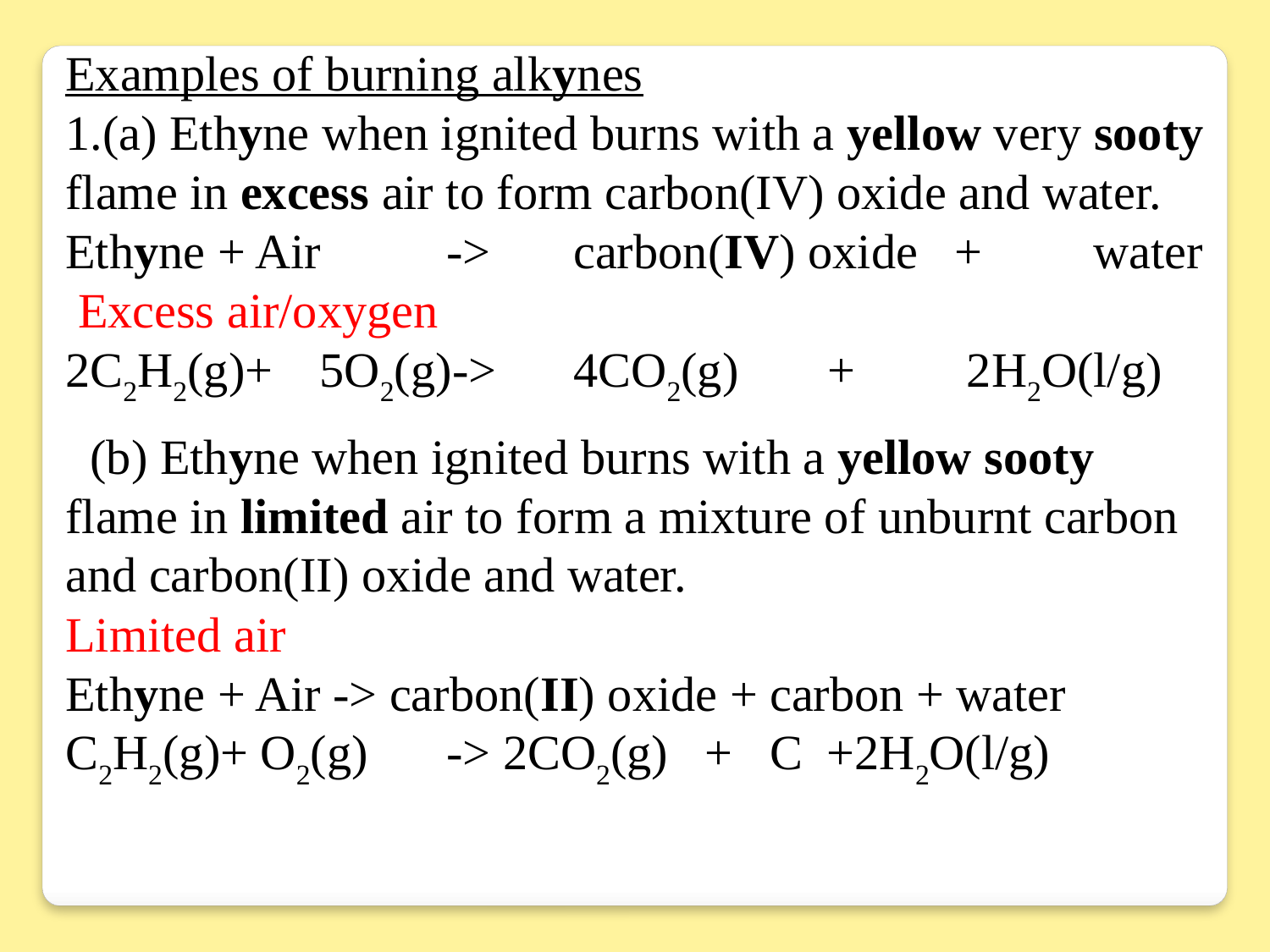

Examples of burning alkynes
1.(a) Ethyne when ignited burns with a yellow very sooty flame in excess air to form carbon(IV) oxide and water.
Ethyne + Air 	-> 	carbon(IV) oxide 	+	 water  Excess air/oxygen
2C2H2(g)+ 	5O2(g)-> 	4CO2(g) 	+	 2H2O(l/g)

  (b) Ethyne when ignited burns with a yellow sooty flame in limited air to form a mixture of unburnt carbon and carbon(II) oxide and water.
Limited air
Ethyne + Air -> carbon(II) oxide + carbon + water
C2H2(g)+ O2(g)	-> 2CO2(g)   +   C  +2H2O(l/g)